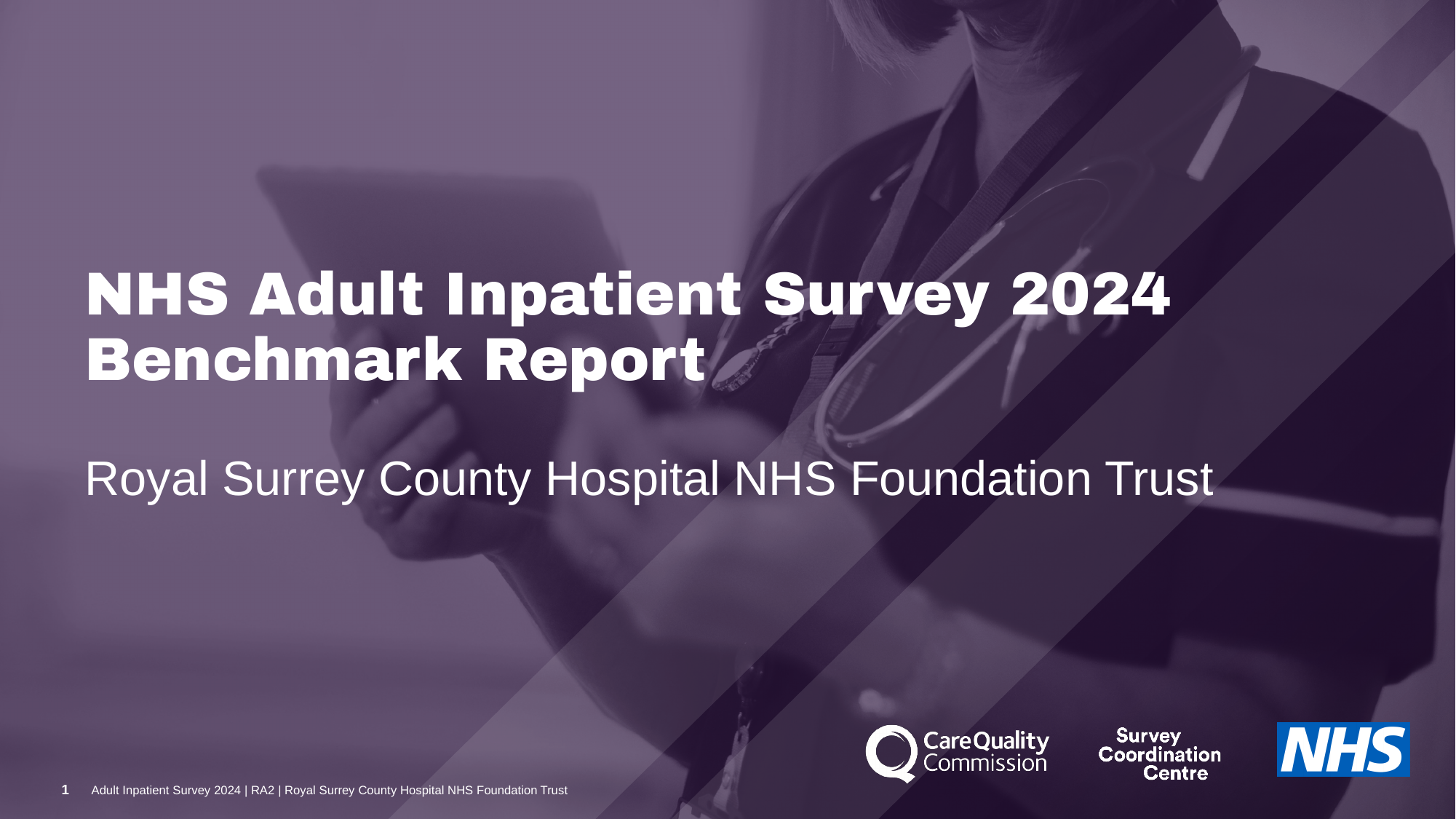

NHS Adult Inpatient Survey 2024
Benchmark Report
# Royal Surrey County Hospital NHS Foundation Trust
1